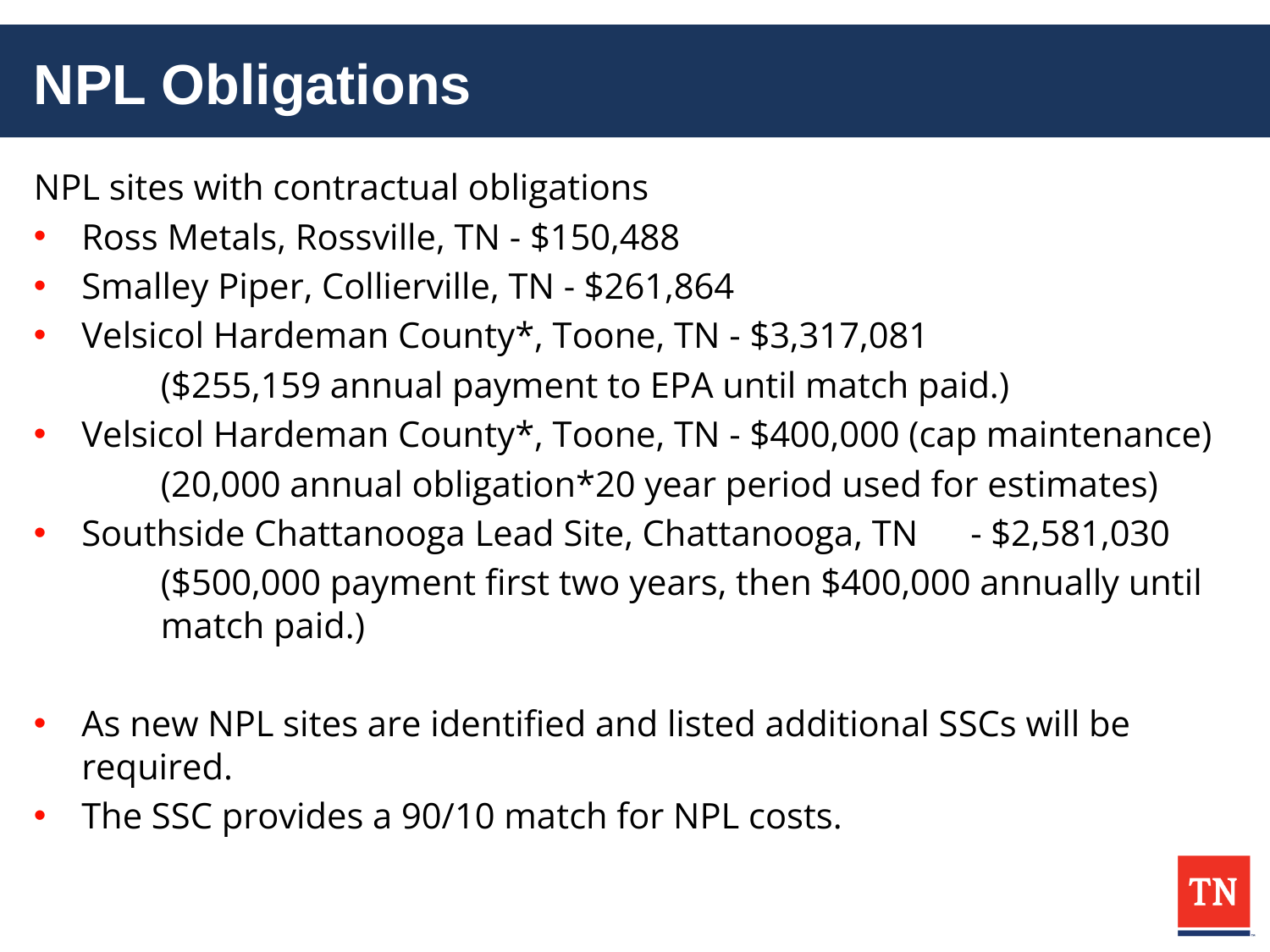

# NPL Obligations
NPL sites with contractual obligations
Ross Metals, Rossville, TN - $150,488
Smalley Piper, Collierville, TN - $261,864
Velsicol Hardeman County*, Toone, TN - $3,317,081
	($255,159 annual payment to EPA until match paid.)
Velsicol Hardeman County*, Toone, TN - $400,000 (cap maintenance)
(20,000 annual obligation*20 year period used for estimates)
Southside Chattanooga Lead Site, Chattanooga, TN	- $2,581,030
	($500,000 payment first two years, then $400,000 annually until match paid.)

As new NPL sites are identified and listed additional SSCs will be required.
The SSC provides a 90/10 match for NPL costs.